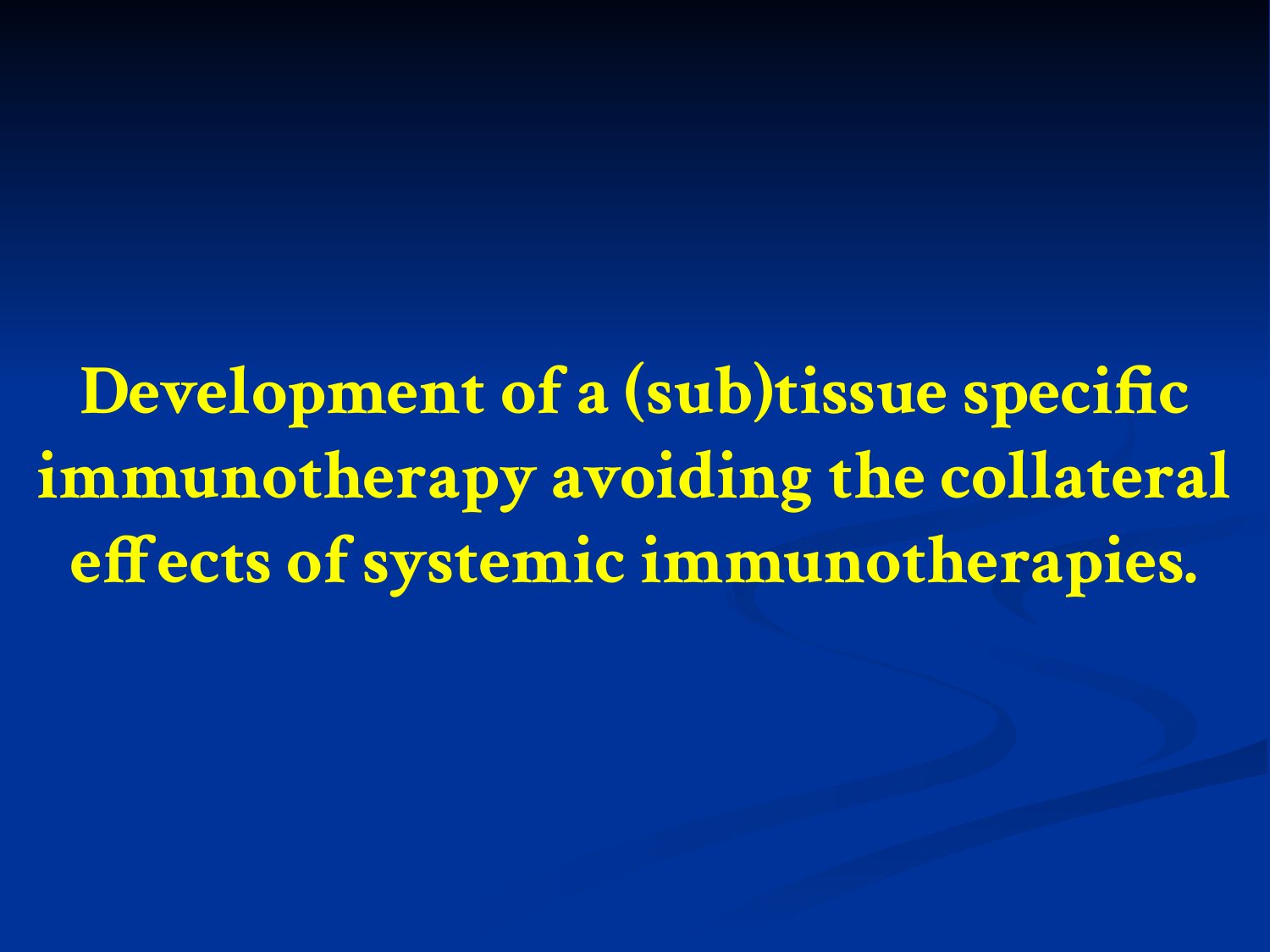

Development of a (sub)tissue specific immunotherapy avoiding the collateral effects of systemic immunotherapies.